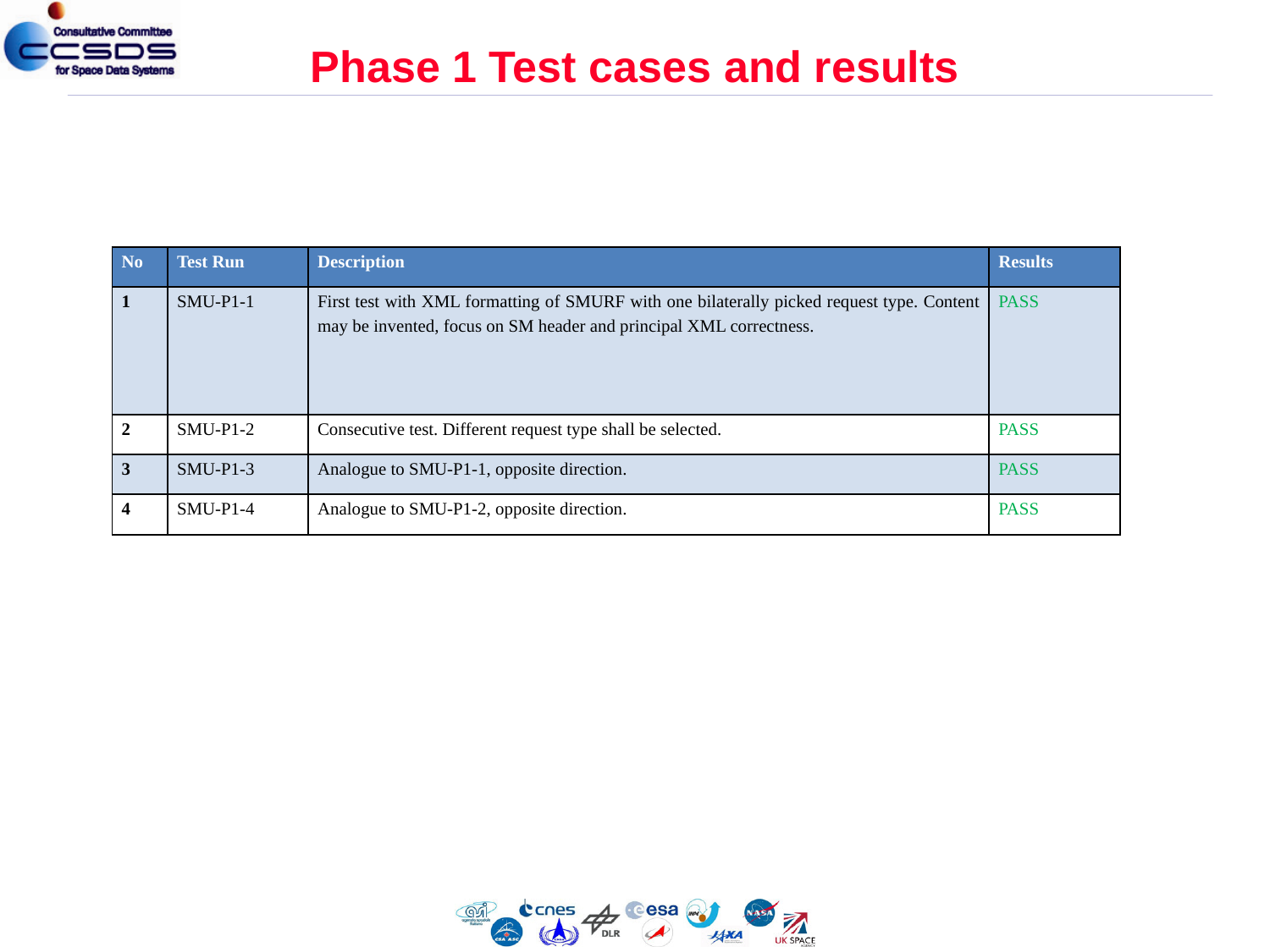

# Phase 1 Test cases and results
| No | Test Run | Description | Results |
| --- | --- | --- | --- |
| 1 | SMU-P1-1 | First test with XML formatting of SMURF with one bilaterally picked request type. Content may be invented, focus on SM header and principal XML correctness. | PASS |
| 2 | SMU-P1-2 | Consecutive test. Different request type shall be selected. | PASS |
| 3 | SMU-P1-3 | Analogue to SMU-P1-1, opposite direction. | PASS |
| 4 | SMU-P1-4 | Analogue to SMU-P1-2, opposite direction. | PASS |